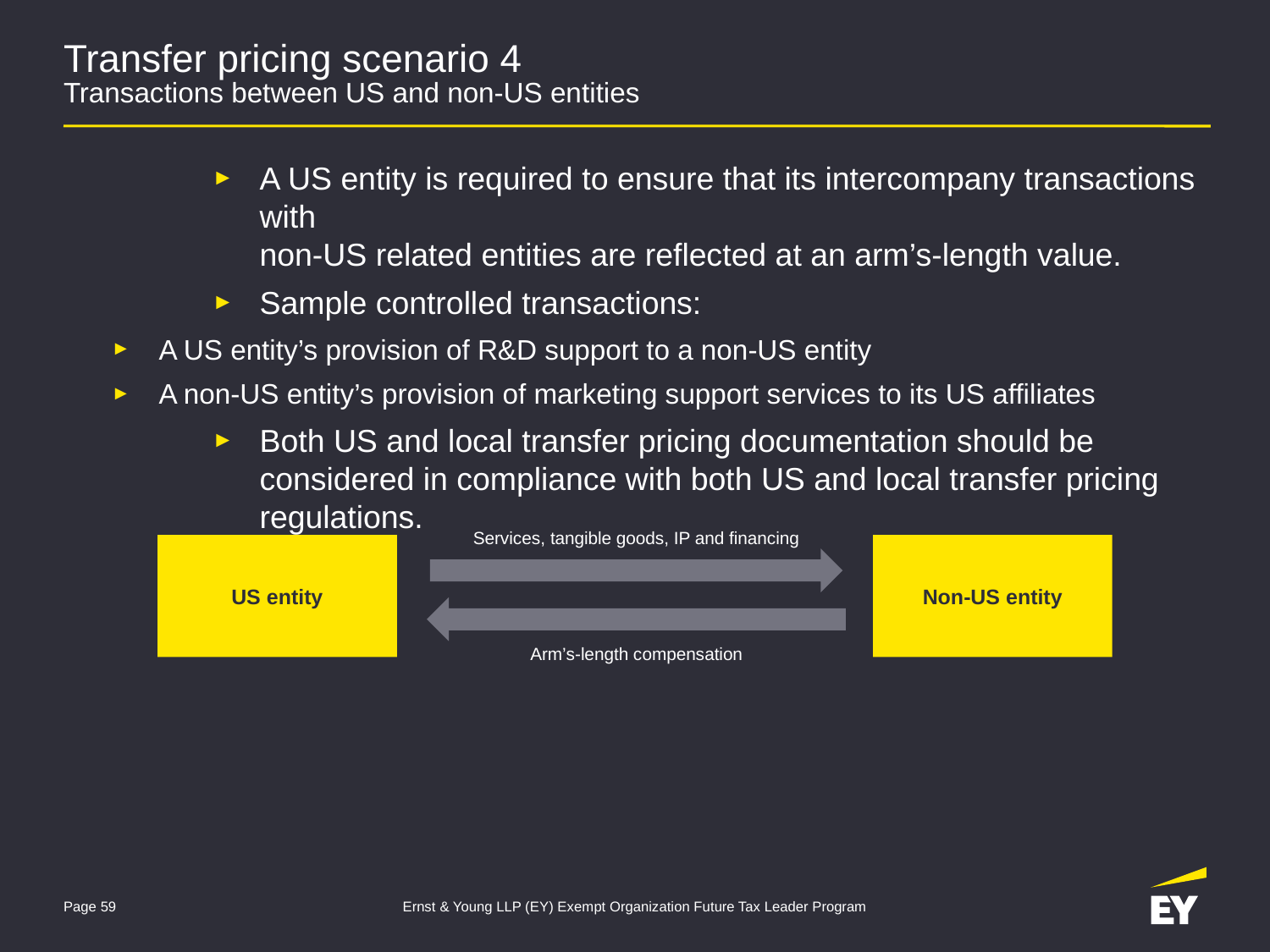

# Transfer pricing scenario 4 Transactions between US and non-US entities
A US entity is required to ensure that its intercompany transactions with
non-US related entities are reflected at an arm’s-length value.
Sample controlled transactions:
A US entity’s provision of R&D support to a non-US entity
A non-US entity’s provision of marketing support services to its US affiliates
Both US and local transfer pricing documentation should be considered in compliance with both US and local transfer pricing regulations.
Services, tangible goods, IP and financing
Non-US entity
US entity

Arm’s-length compensation